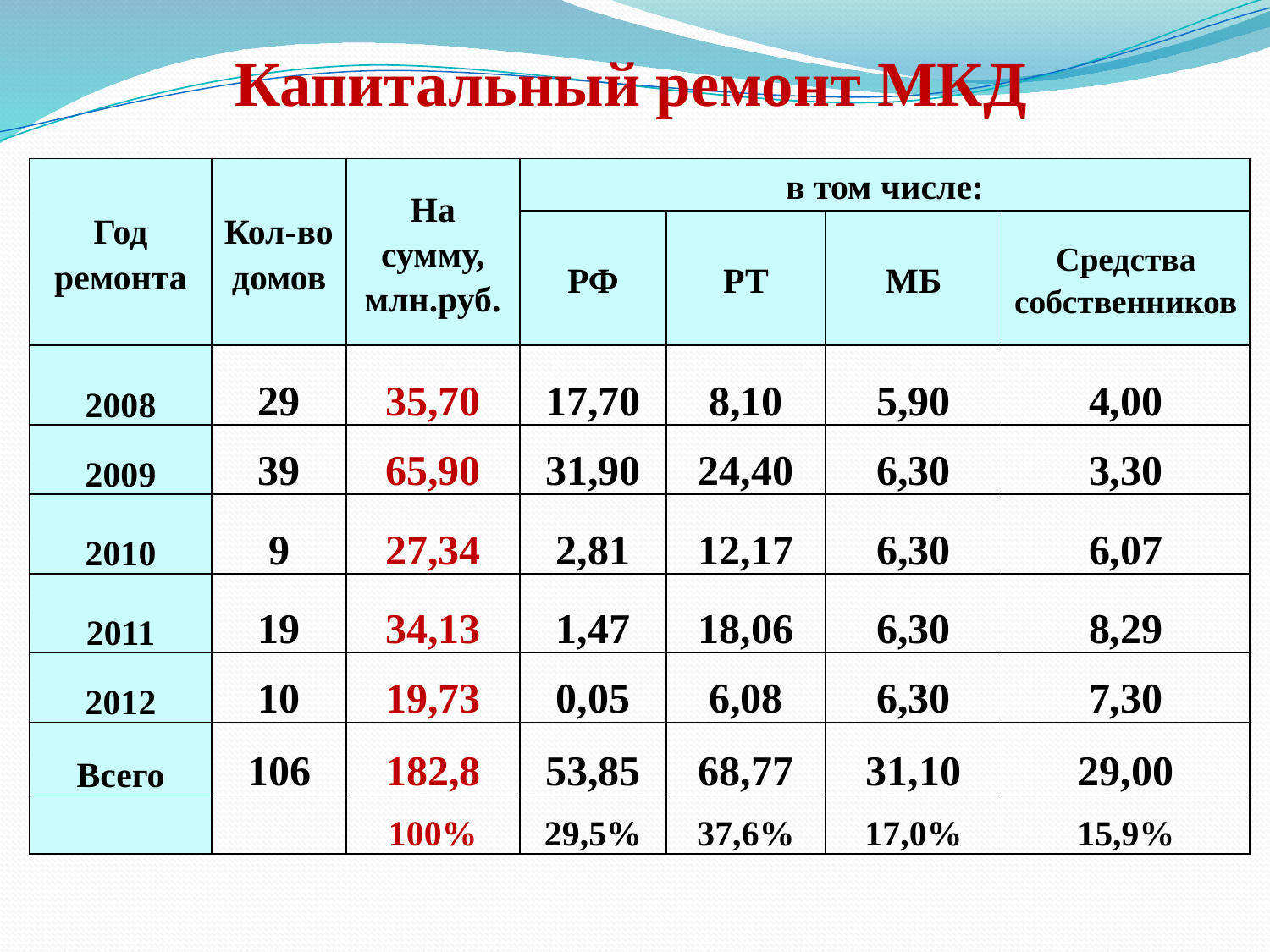

# Капитальный ремонт МКД
| Год ремонта | Кол-во домов | На сумму, млн.руб. | в том числе: |  |  |  |
| --- | --- | --- | --- | --- | --- | --- |
|  |  |  | РФ | РТ | МБ | Средства собственников |
| 2008 | 29 | 35,70 | 17,70 | 8,10 | 5,90 | 4,00 |
| 2009 | 39 | 65,90 | 31,90 | 24,40 | 6,30 | 3,30 |
| 2010 | 9 | 27,34 | 2,81 | 12,17 | 6,30 | 6,07 |
| 2011 | 19 | 34,13 | 1,47 | 18,06 | 6,30 | 8,29 |
| 2012 | 10 | 19,73 | 0,05 | 6,08 | 6,30 | 7,30 |
| Всего | 106 | 182,8 | 53,85 | 68,77 | 31,10 | 29,00 |
|  |  | 100% | 29,5% | 37,6% | 17,0% | 15,9% |